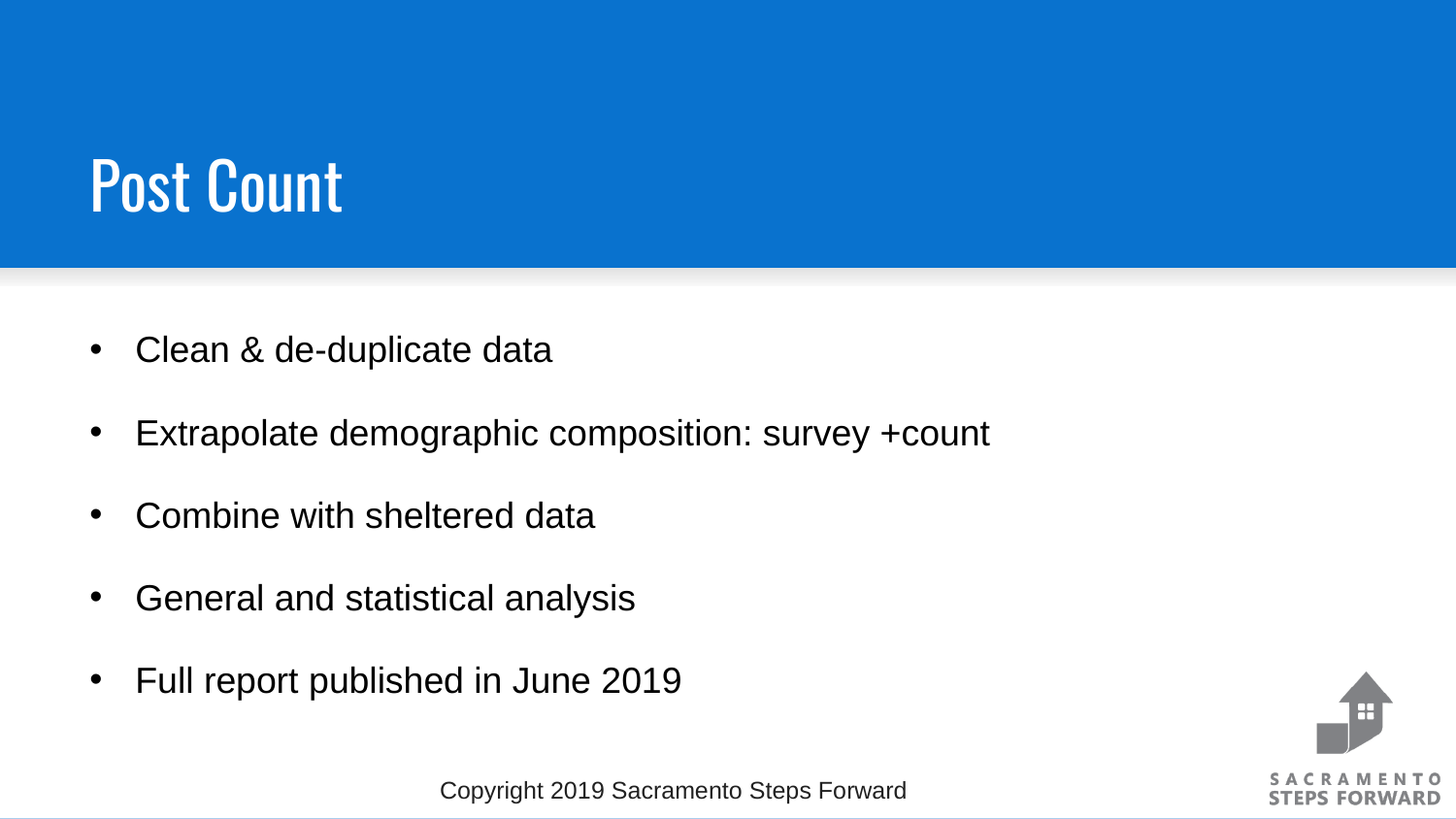

# Post Count
Clean & de-duplicate data
Extrapolate demographic composition: survey +count
Combine with sheltered data
General and statistical analysis
Full report published in June 2019